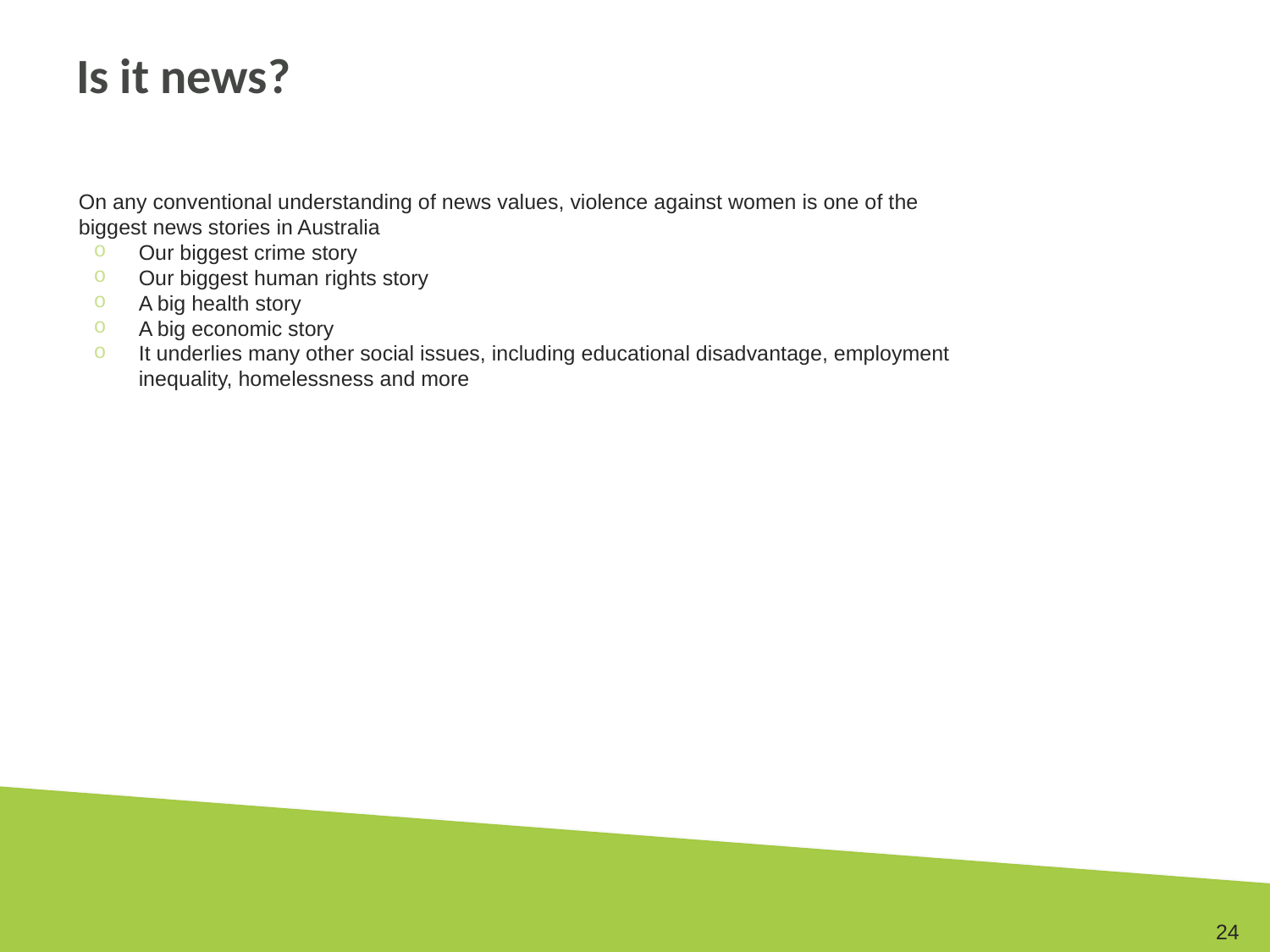

# Is it news?
On any conventional understanding of news values, violence against women is one of the biggest news stories in Australia
Our biggest crime story
Our biggest human rights story
A big health story
A big economic story
It underlies many other social issues, including educational disadvantage, employment inequality, homelessness and more

24